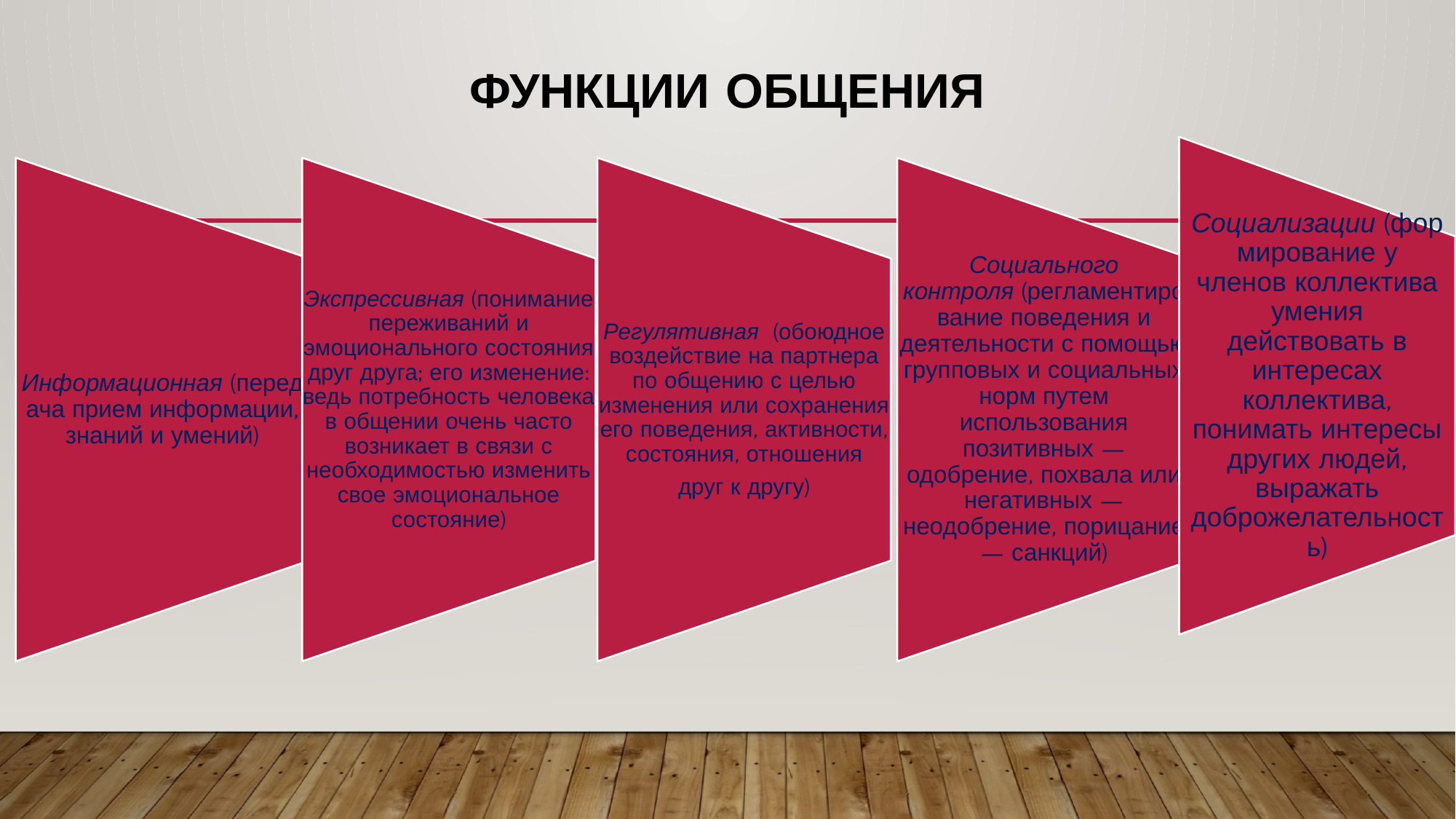

# Функции общения
Социализации (формирование у членов коллектива умения действовать в интересах коллектива, понимать интересы других людей, выражать доброжелательность)

Информационная (передача прием информации, знаний и умений)
Экспрессивная (понимание переживаний и эмоционального состояния друг друга; его изменение: ведь потребность человека в общении очень часто возникает в связи с необходимостью изменить свое эмоциональное состояние)
Регулятивная  (обоюдное воздействие на партнера по общению с целью изменения или сохранения его поведения, активности, состояния, отношения
друг к другу)
Социального контроля (регламентирование поведения и деятельности с помощью групповых и социальных норм путем использования позитивных — одобрение, похвала или негативных — неодобрение, порицание — санкций)